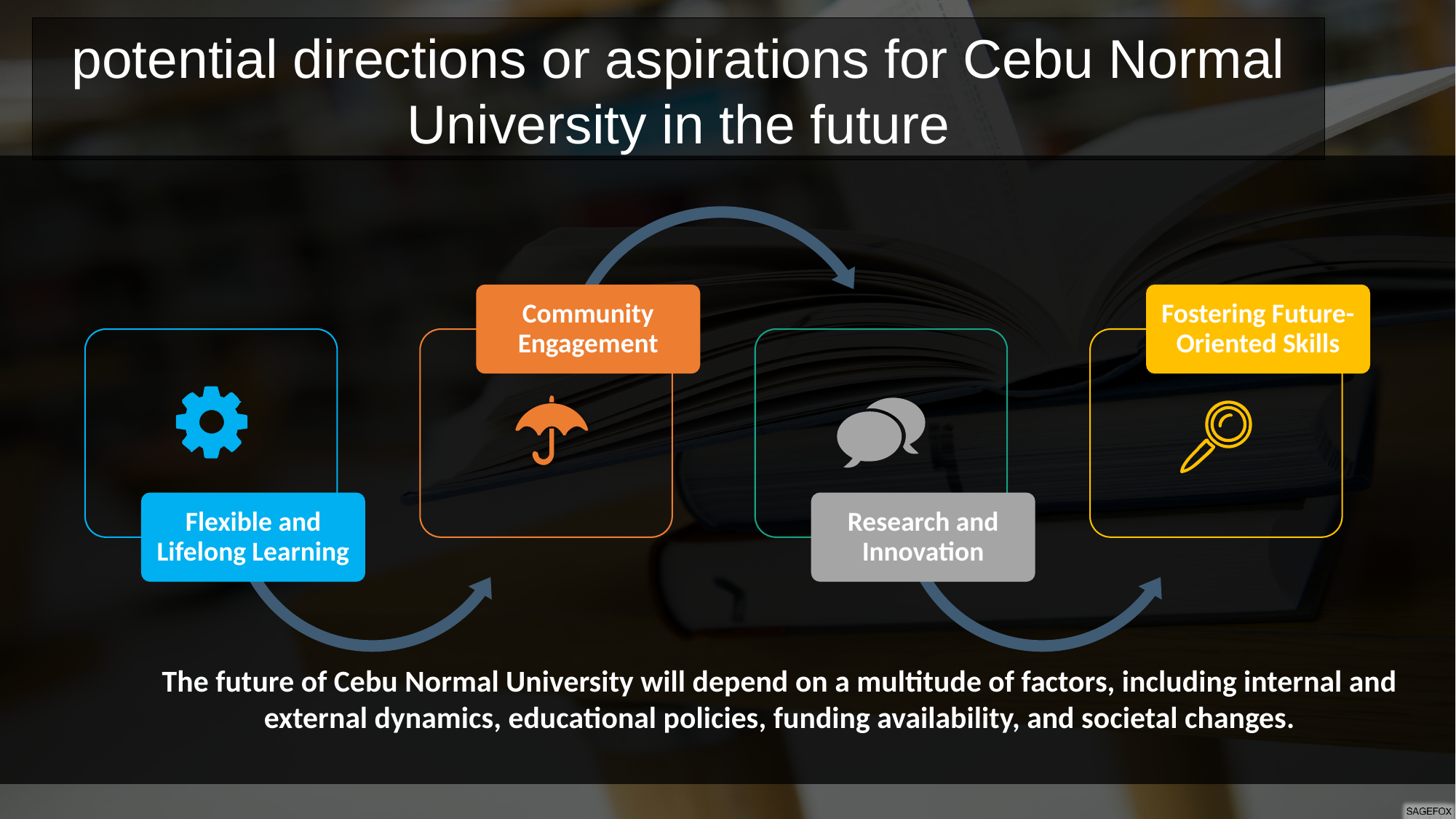

potential directions or aspirations for Cebu Normal University in the future

Community Engagement

Fostering Future-Oriented Skills

Flexible and Lifelong Learning

Research and Innovation

The future of Cebu Normal University will depend on a multitude of factors, including internal and external dynamics, educational policies, funding availability, and societal changes.